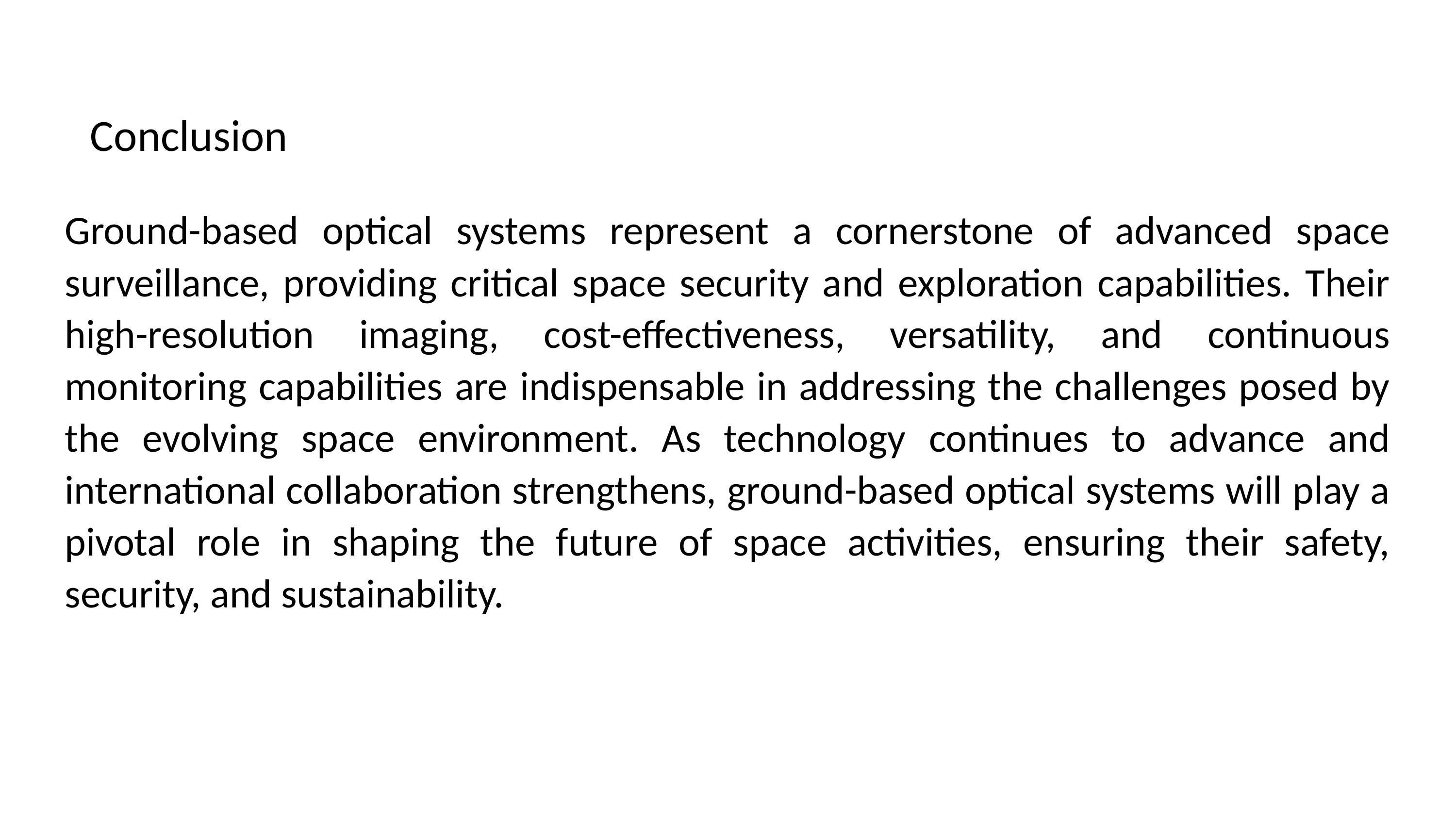

# Conclusion
Ground-based optical systems represent a cornerstone of advanced space surveillance, providing critical space security and exploration capabilities. Their high-resolution imaging, cost-effectiveness, versatility, and continuous monitoring capabilities are indispensable in addressing the challenges posed by the evolving space environment. As technology continues to advance and international collaboration strengthens, ground-based optical systems will play a pivotal role in shaping the future of space activities, ensuring their safety, security, and sustainability.